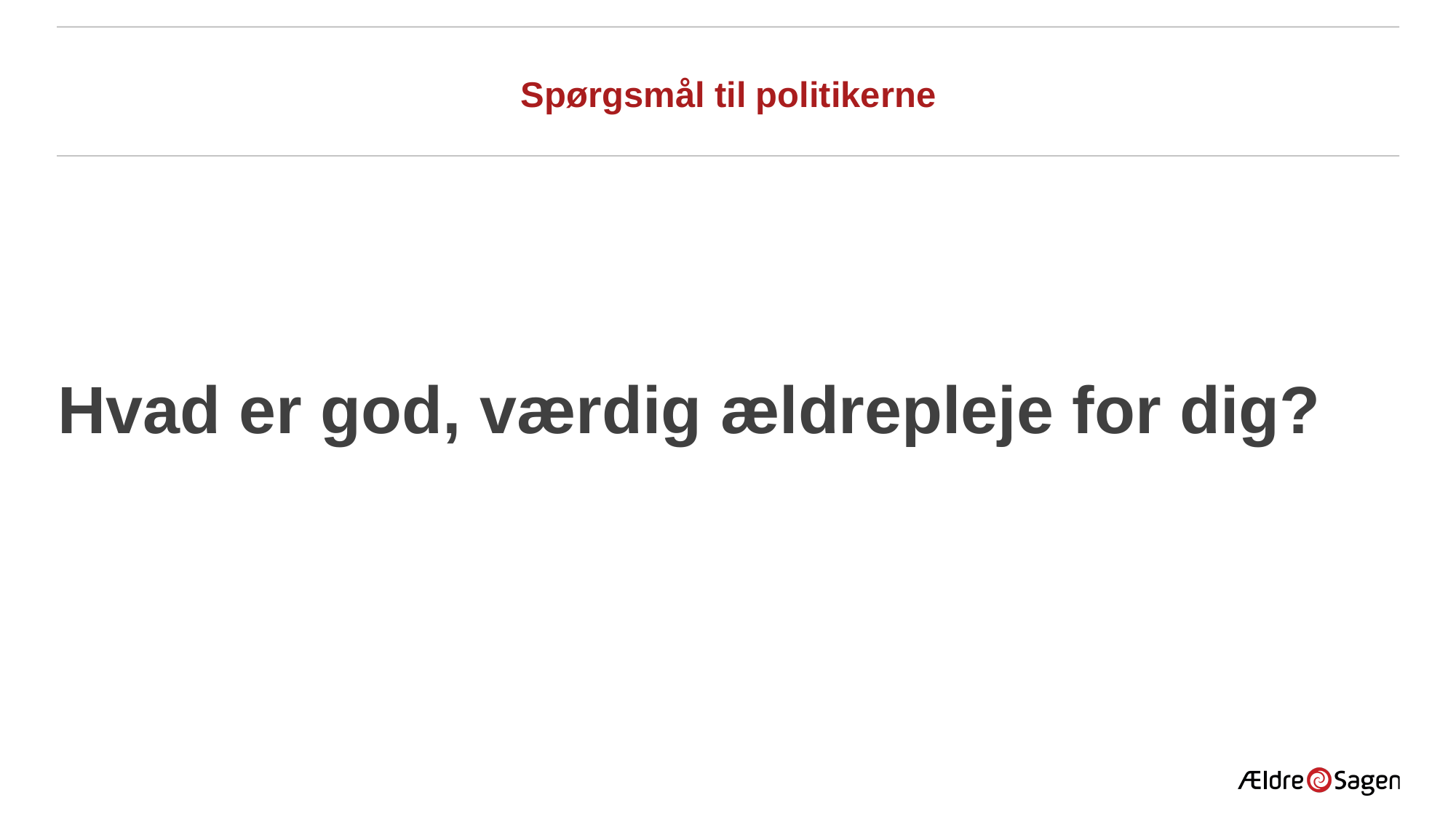

# Spørgsmål til politikerne

Hvad er god, værdig ældrepleje for dig?